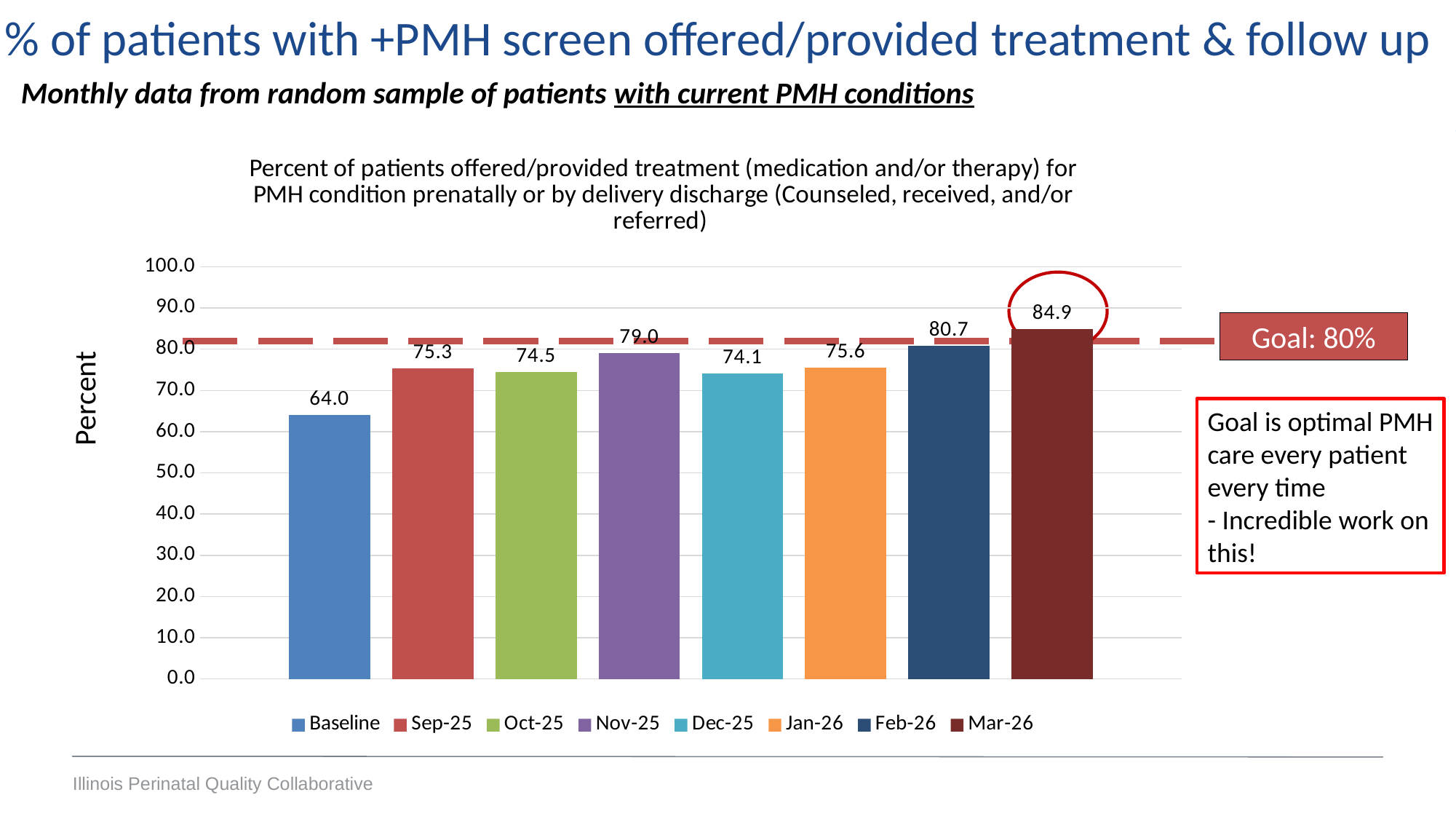

% of patients with +PMH screen offered/provided treatment & follow up

Monthly data from random sample of patients with current PMH conditions

### Chart: Percent of patients offered/provided treatment (medication and/or therapy) for PMH condition prenatally or by delivery discharge (Counseled, received, and/or referred)

| Category | Baseline | Sep-25 | Oct-25 | Nov-25 | Dec-25 | Jan-26 | Feb-26 | Mar-26 |
|---|---|---|---|---|---|---|---|---|
| Percent of patients provided treatment (medication and/or therapy) for PMH condition prenatally or by delivery discharge (Counseled, received, and/or referred) | 64.02033061656363 | 75.29976019184652 | 74.47257383966245 | 78.97727272727273 | 74.08450704225352 | 75.56818181818183 | 80.73394495412845 | 84.85981308411215 |
Goal: 80%
Percent
Goal is optimal PMH care every patient every time
- Incredible work on this!

Illinois Perinatal Quality Collaborative